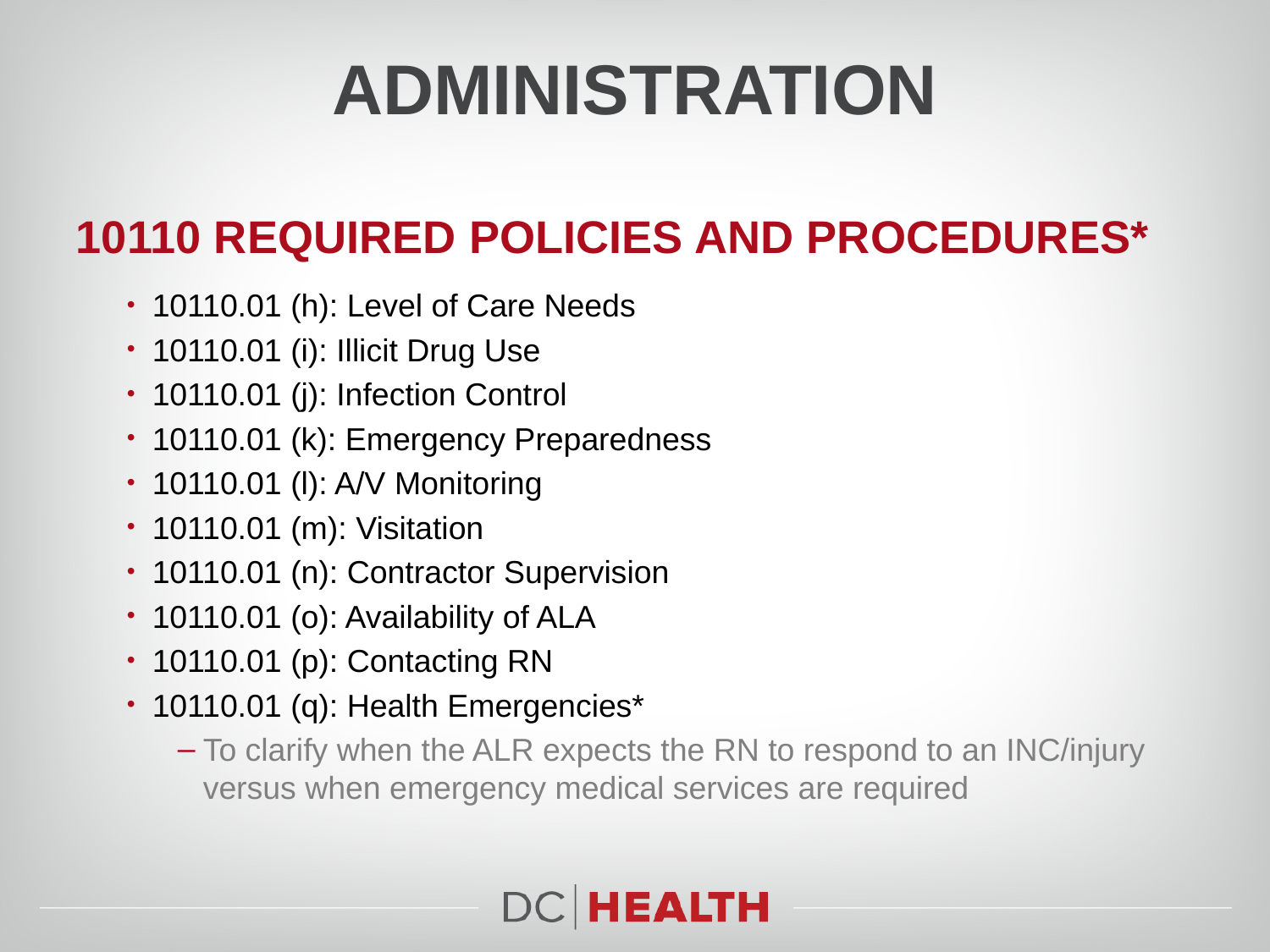

# administration
10110 required policies and procedures*

10110.01 (h): Level of Care Needs
10110.01 (i): Illicit Drug Use
10110.01 (j): Infection Control
10110.01 (k): Emergency Preparedness
10110.01 (l): A/V Monitoring
10110.01 (m): Visitation
10110.01 (n): Contractor Supervision
10110.01 (o): Availability of ALA
10110.01 (p): Contacting RN
10110.01 (q): Health Emergencies*
To clarify when the ALR expects the RN to respond to an INC/injury versus when emergency medical services are required